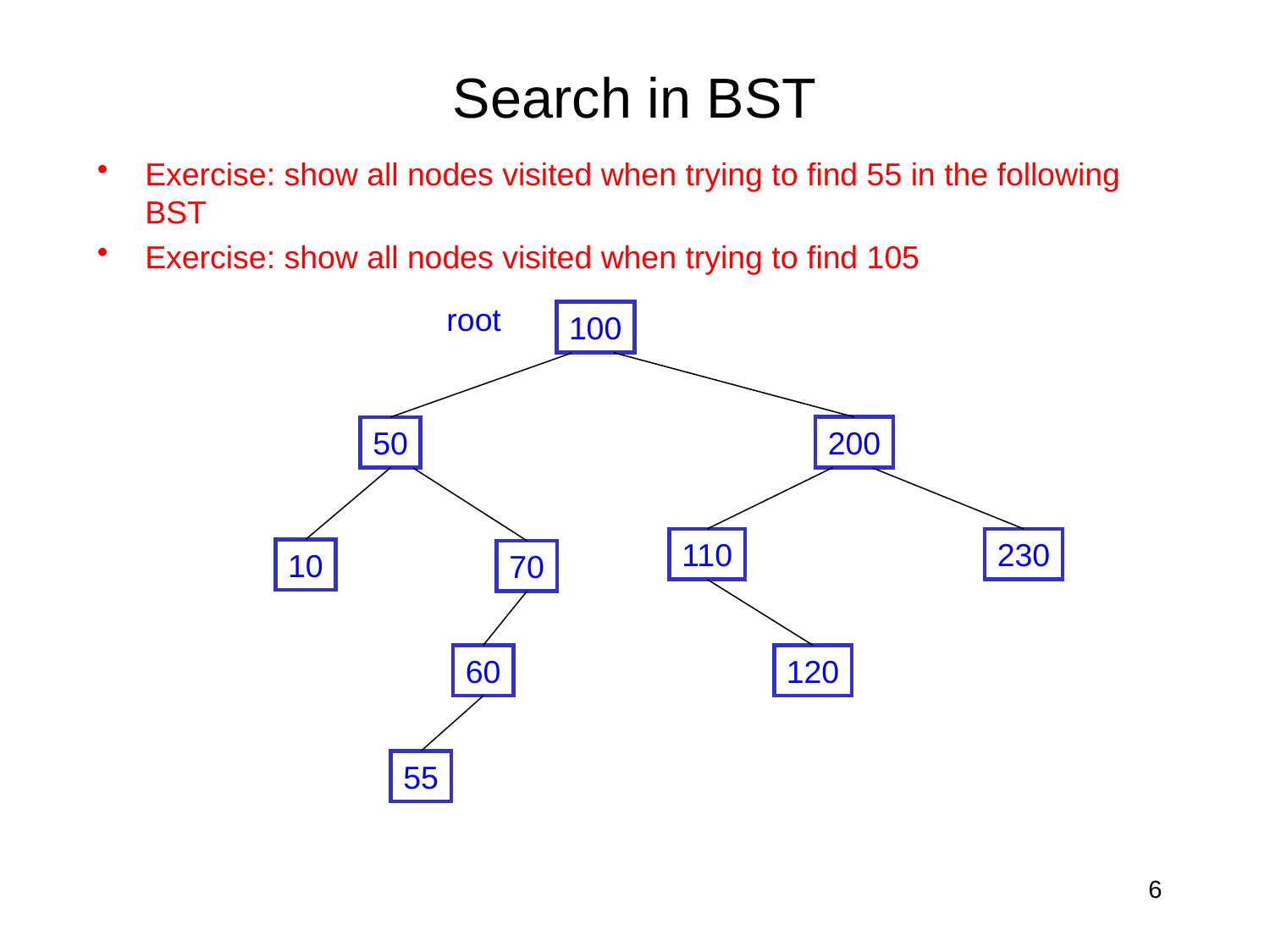

# Search in BST
Exercise: show all nodes visited when trying to find 55 in the following BST
Exercise: show all nodes visited when trying to find 105
root
100
200
50
110
230
10
70
60
120
55
6